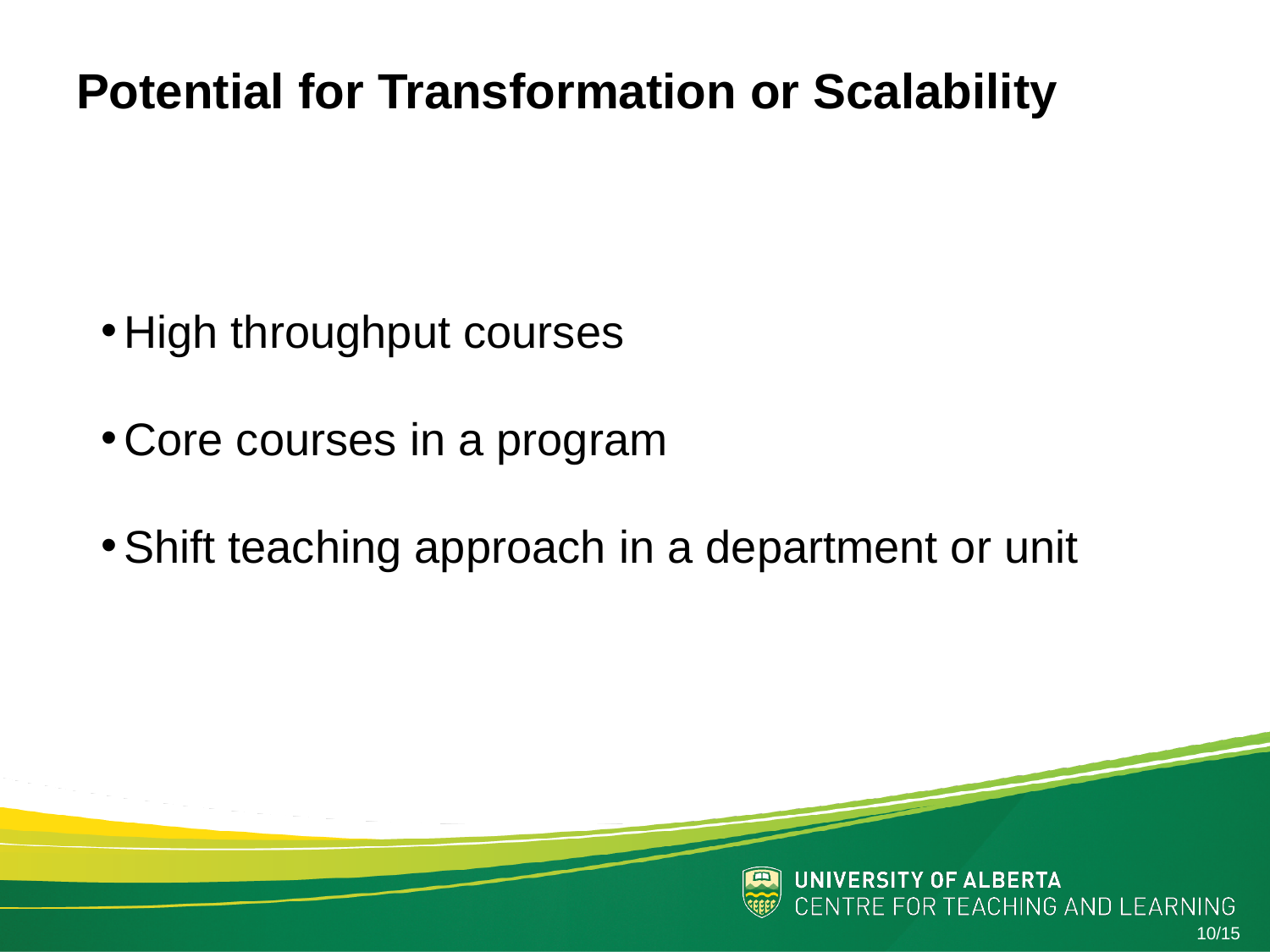

# Potential for Transformation or Scalability
High throughput courses
Core courses in a program
Shift teaching approach in a department or unit
10/15